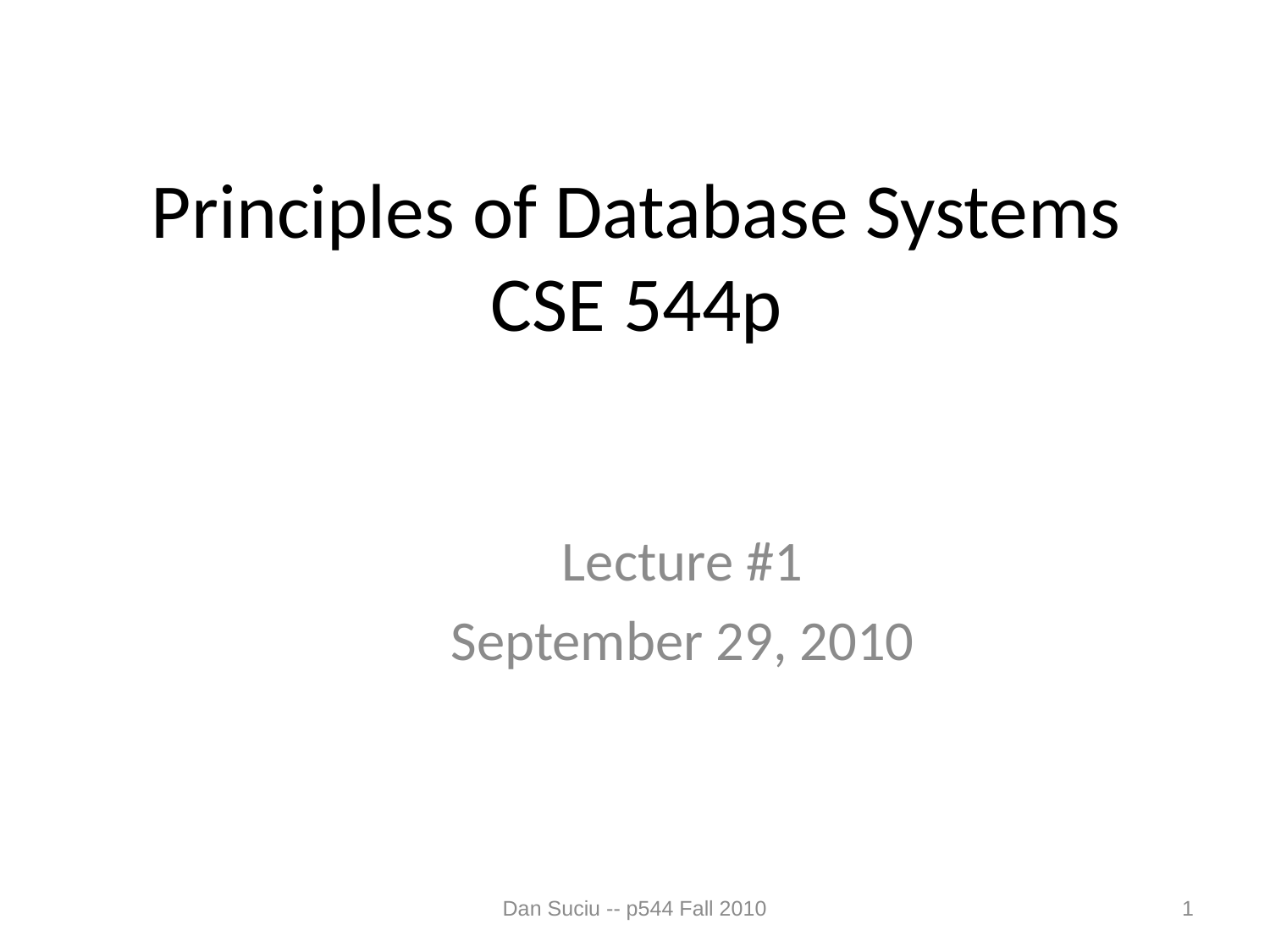

# Principles of Database Systems CSE 544p
Lecture #1
September 29, 2010
Dan Suciu -- p544 Fall 2010
1